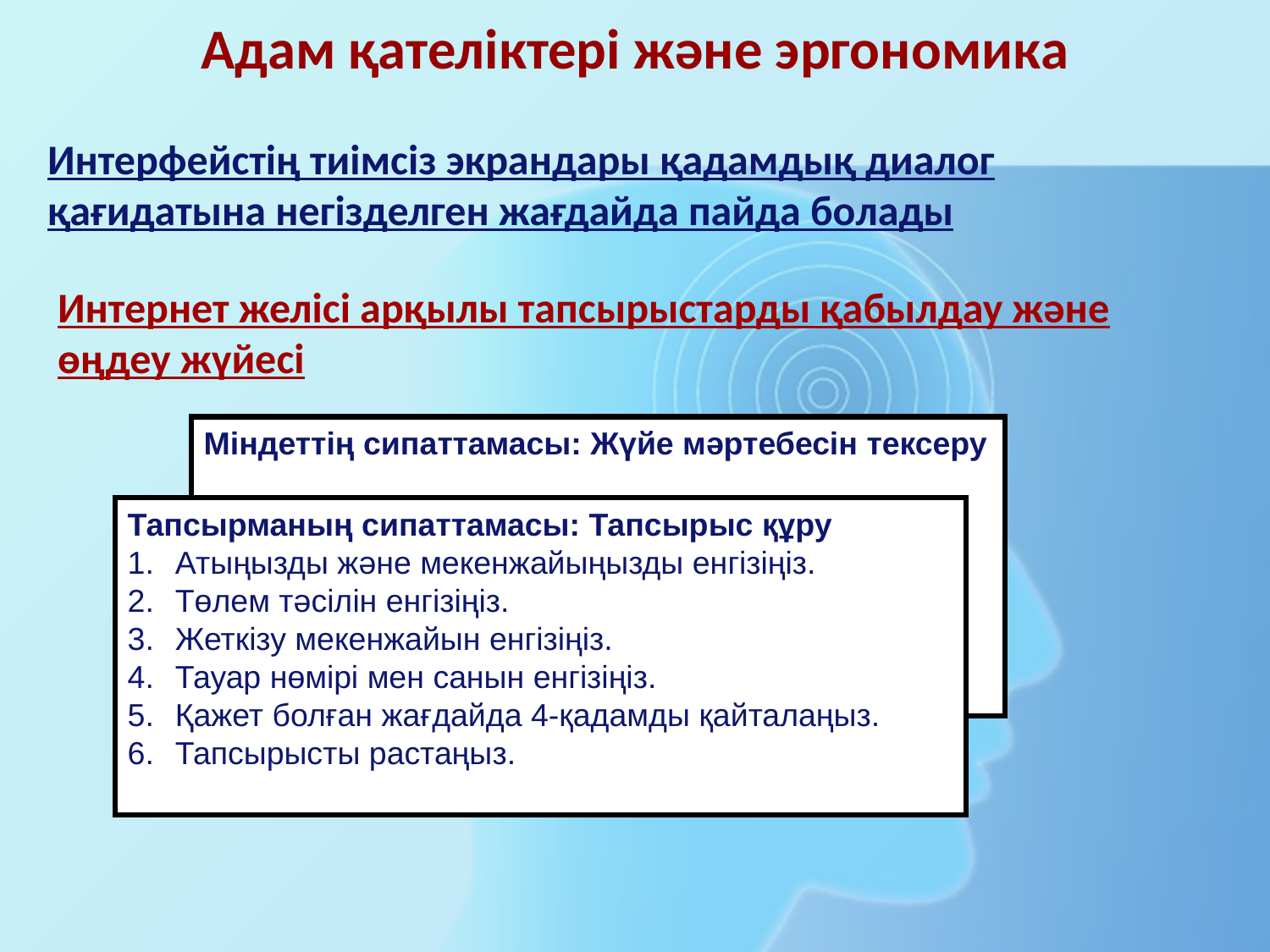

# Адам қателіктері және эргономика
Интерфейстің тиімсіз экрандары қадамдық диалог қағидатына негізделген жағдайда пайда болады
Интернет желісі арқылы тапсырыстарды қабылдау және өңдеу жүйесі
Міндеттің сипаттамасы: Жүйе мәртебесін тексеру
Тапсырманың сипаттамасы: Тапсырыс құру
Атыңызды және мекенжайыңызды енгізіңіз.
Төлем тәсілін енгізіңіз.
Жеткізу мекенжайын енгізіңіз.
Тауар нөмірі мен санын енгізіңіз.
Қажет болған жағдайда 4-қадамды қайталаңыз.
Тапсырысты растаңыз.